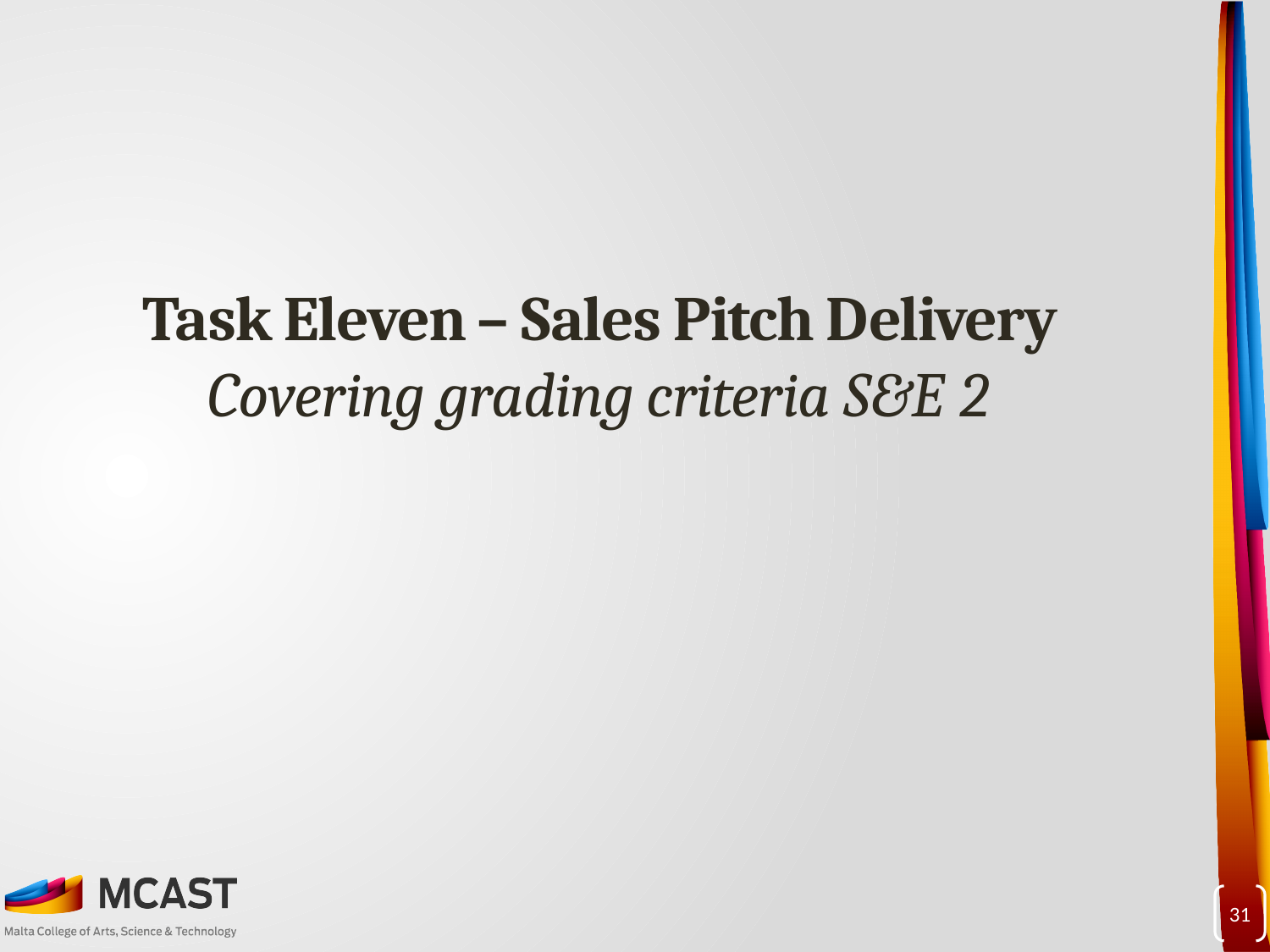

# Task Eleven – Sales Pitch Delivery Covering grading criteria S&E 2
31